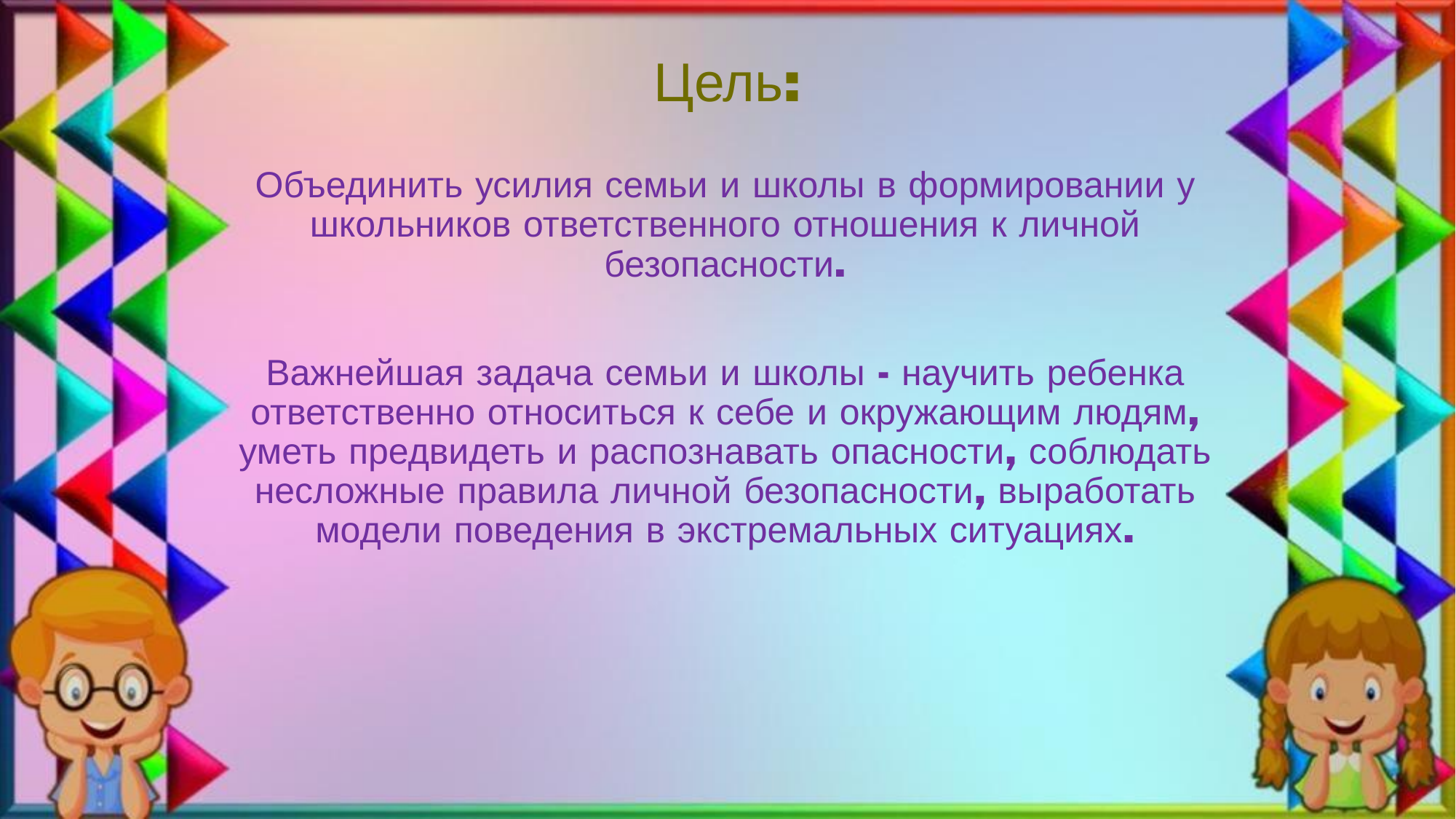

# Цель:
Объединить усилия семьи и школы в формировании у школьников ответственного отношения к личной безопасности.

Важнейшая задача семьи и школы - научить ребенка ответственно относиться к себе и окружающим людям, уметь предвидеть и распознавать опасности, соблюдать несложные правила личной безопасности, выработать модели поведения в экстремальных ситуациях.